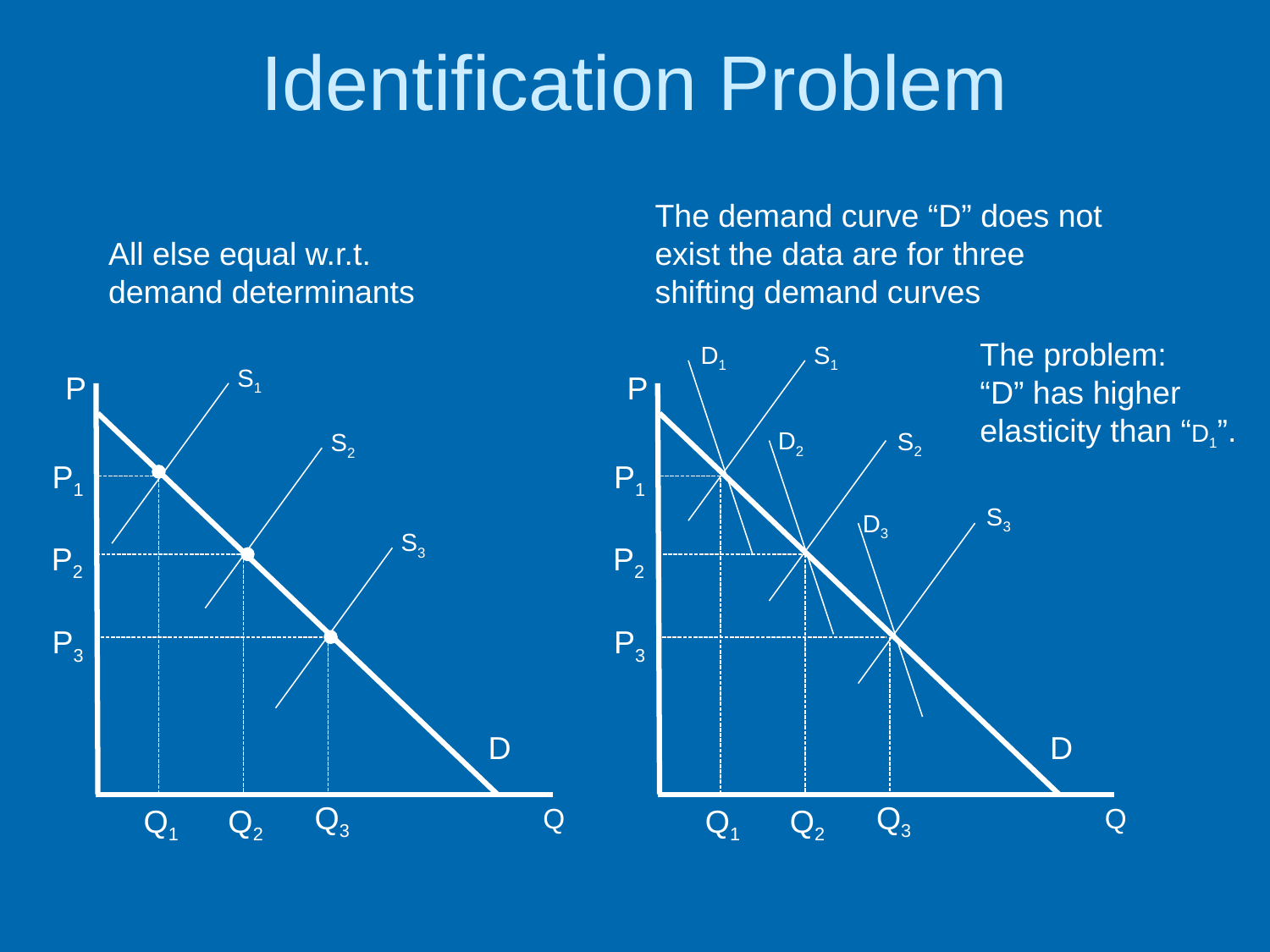

# Identification Problem
The demand curve “D” does not exist the data are for three shifting demand curves
All else equal w.r.t. demand determinants
The problem:
“D” has higher elasticity than “D1”.
S1
D1
S1
P
P
D
Q
D
D2
S2
S2
P1

Q1
P1
Q1
S3
D3
S3
P2

Q2
P2
Q2
P3

Q3
P3
Q3
Q